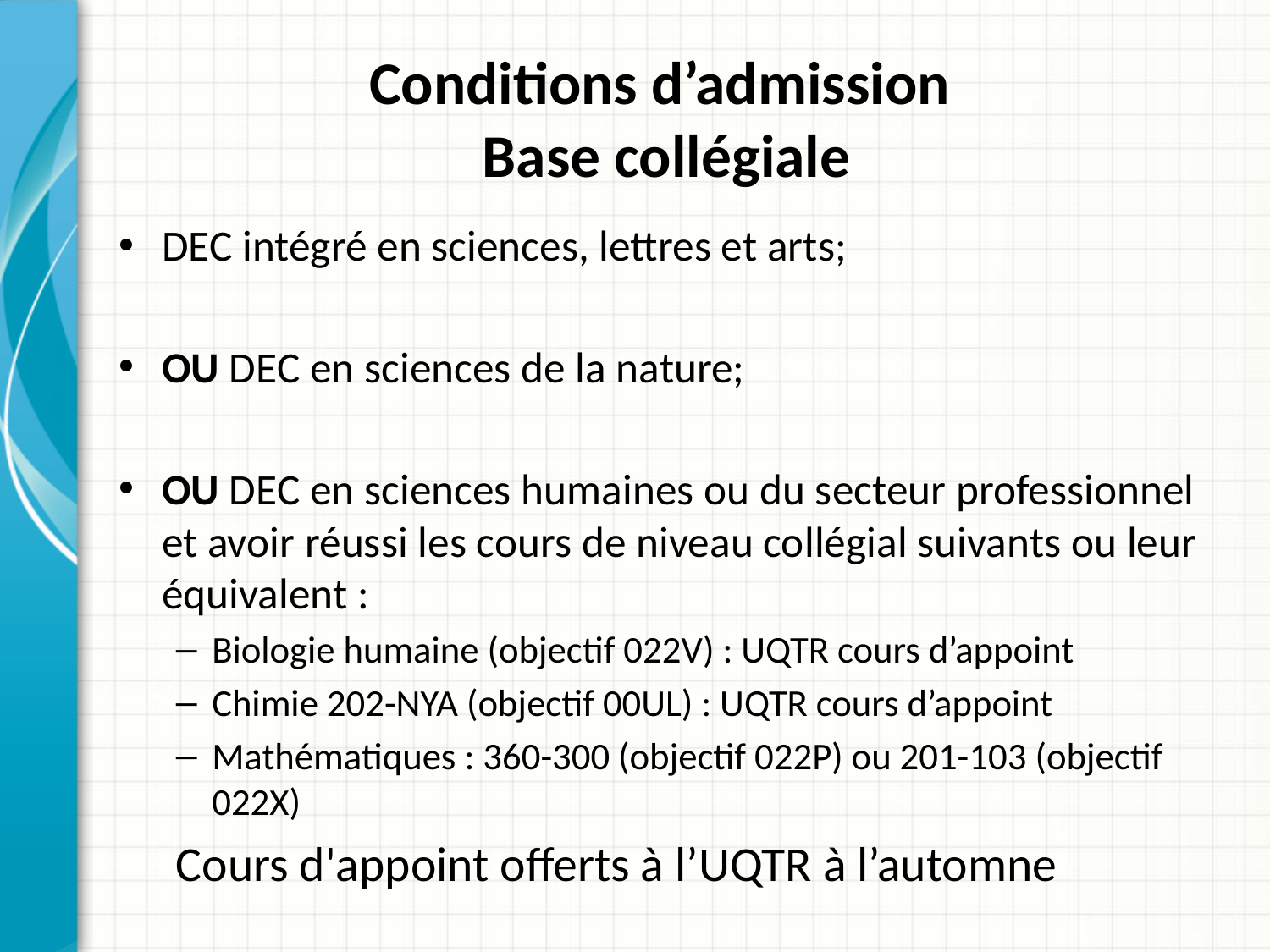

# Conditions d’admission Base collégiale
DEC intégré en sciences, lettres et arts;

OU DEC en sciences de la nature;

OU DEC en sciences humaines ou du secteur professionnel et avoir réussi les cours de niveau collégial suivants ou leur équivalent :
Biologie humaine (objectif 022V) : UQTR cours d’appoint
Chimie 202-NYA (objectif 00UL) : UQTR cours d’appoint
Mathématiques : 360-300 (objectif 022P) ou 201-103 (objectif 022X)
Cours d'appoint offerts à l’UQTR à l’automne